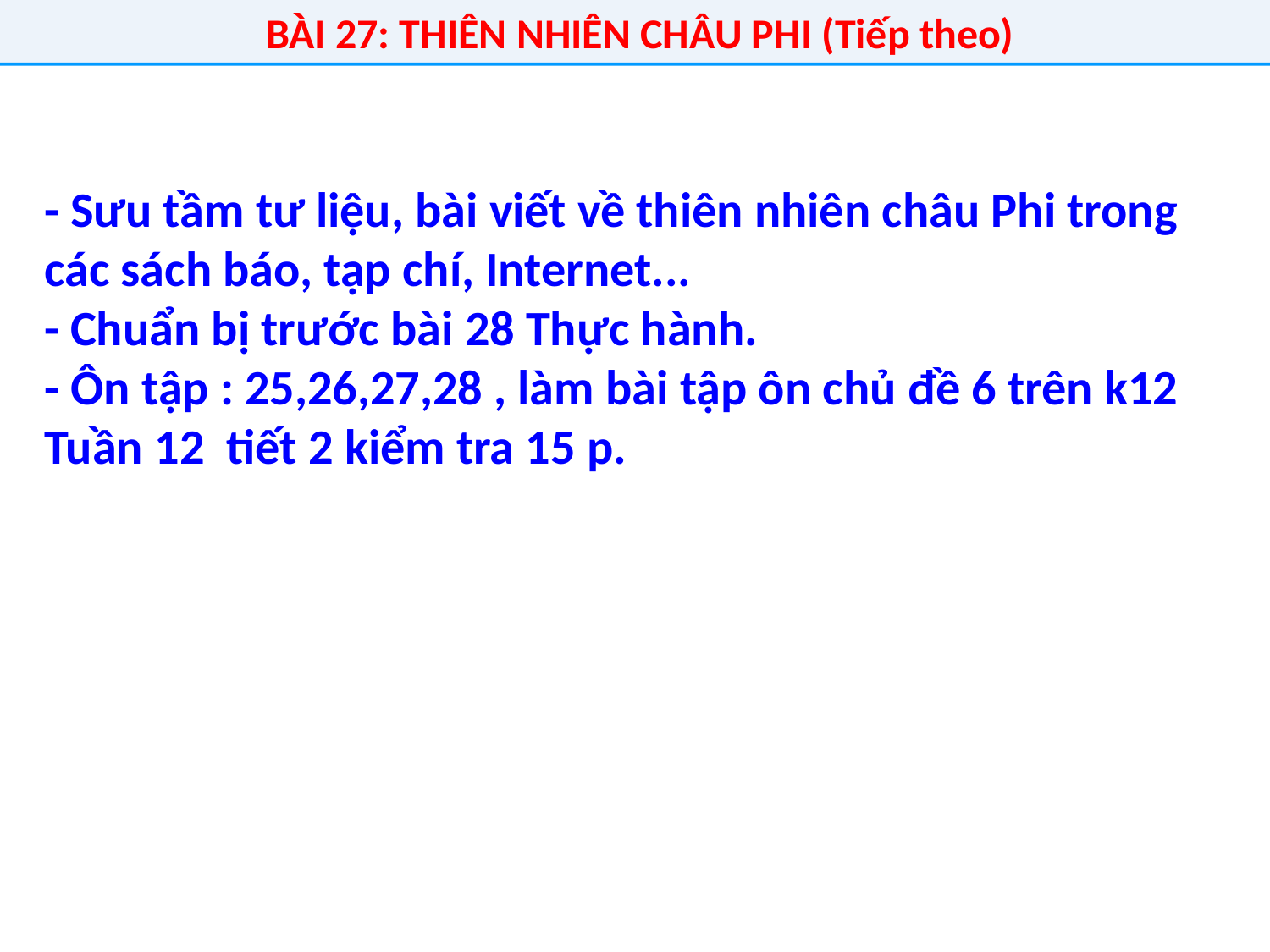

BÀI 27: THIÊN NHIÊN CHÂU PHI (Tiếp theo)

- Sưu tầm tư liệu, bài viết về thiên nhiên châu Phi trong các sách báo, tạp chí, Internet...
- Chuẩn bị trước bài 28 Thực hành.
- Ôn tập : 25,26,27,28 , làm bài tập ôn chủ đề 6 trên k12 Tuần 12  tiết 2 kiểm tra 15 p.